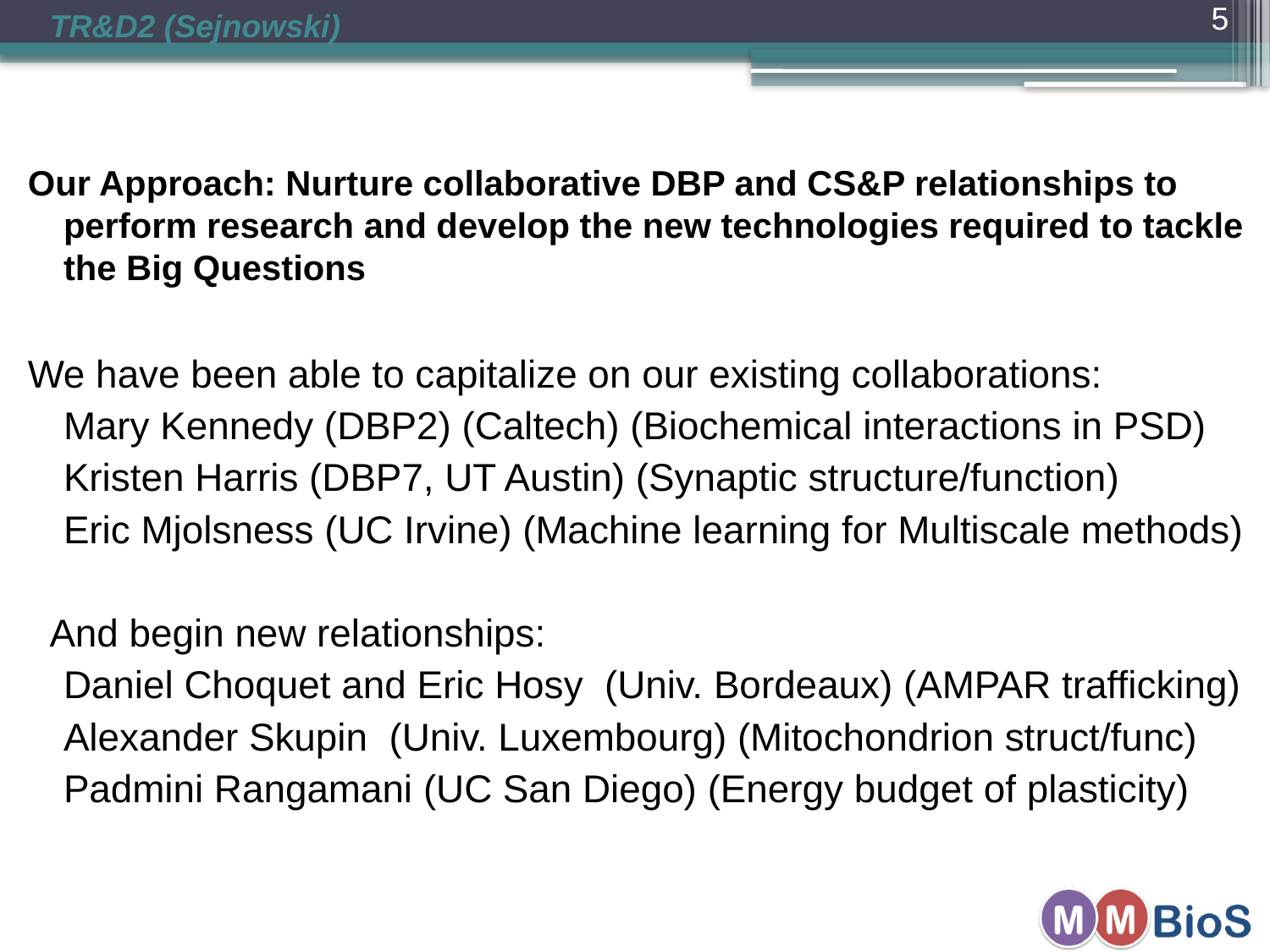

TR&D2 (Sejnowski)
5
Our Approach: Nurture collaborative DBP and CS&P relationships to perform research and develop the new technologies required to tackle the Big Questions

We have been able to capitalize on our existing collaborations:
	Mary Kennedy (DBP2) (Caltech) (Biochemical interactions in PSD)
	Kristen Harris (DBP7, UT Austin) (Synaptic structure/function)
	Eric Mjolsness (UC Irvine) (Machine learning for Multiscale methods)

  And begin new relationships:
	Daniel Choquet and Eric Hosy  (Univ. Bordeaux) (AMPAR trafficking)
	Alexander Skupin  (Univ. Luxembourg) (Mitochondrion struct/func)
	Padmini Rangamani (UC San Diego) (Energy budget of plasticity)